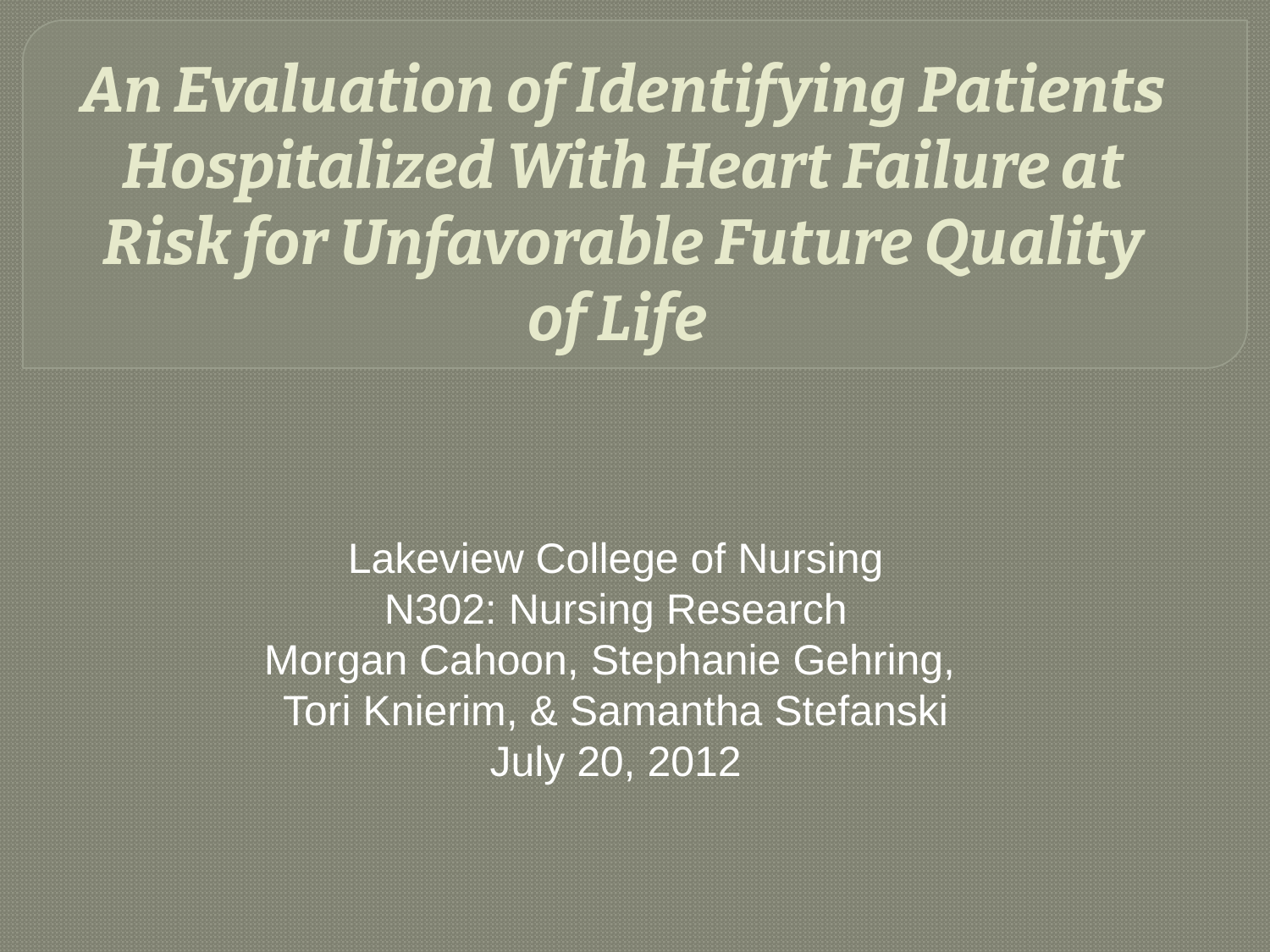

# An Evaluation of Identifying Patients Hospitalized With Heart Failure at Risk for Unfavorable Future Quality of Life

Lakeview College of Nursing
N302: Nursing Research
Morgan Cahoon, Stephanie Gehring,
Tori Knierim, & Samantha Stefanski
July 20, 2012